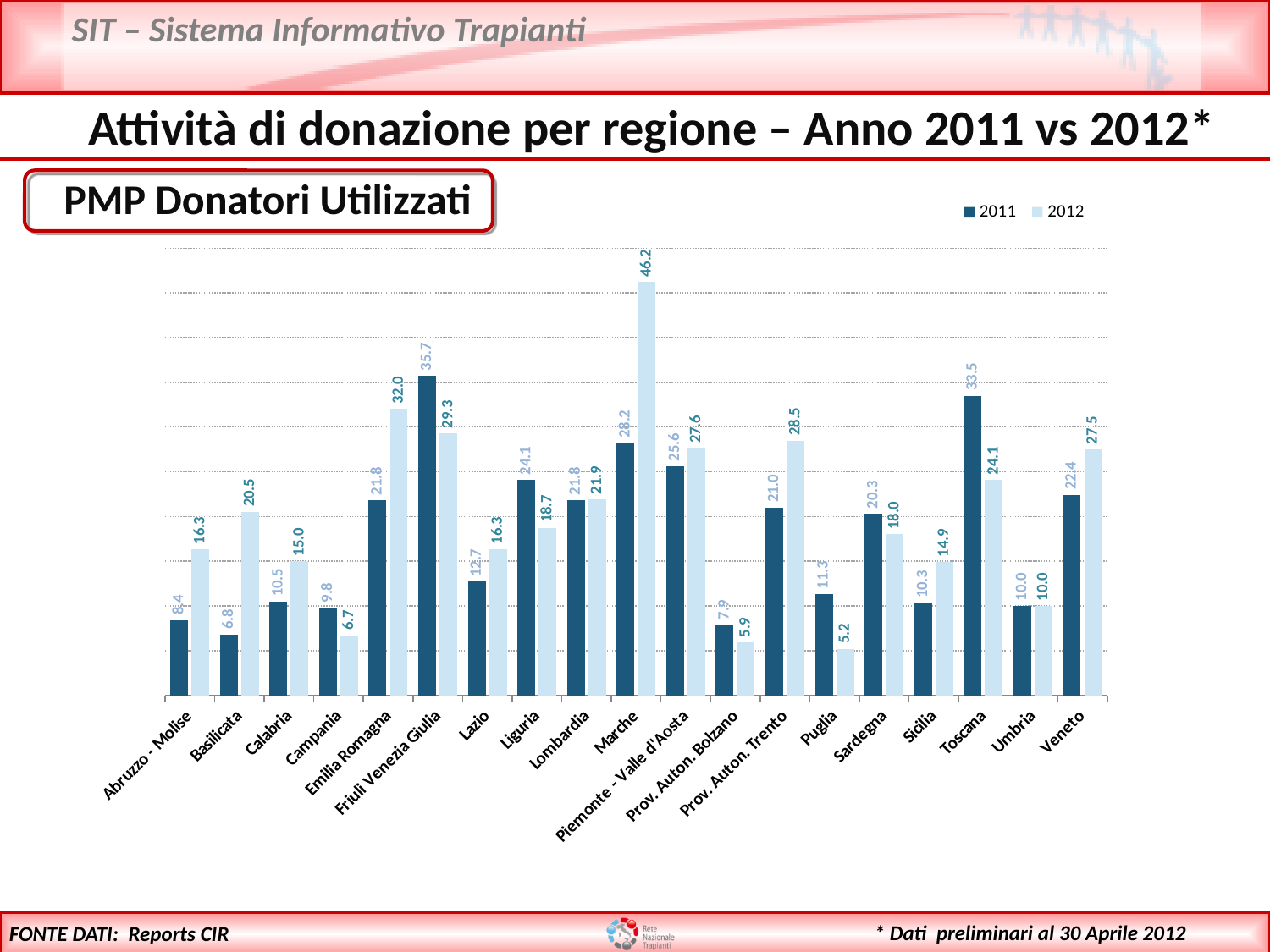

Attività di donazione per regione – Anno 2011 vs 2012*
 PMP Donatori Utilizzati

### Chart

| Category |  |  |
|---|---|---|
| Abruzzo - Molise | 8.4 | 16.3 |
| Basilicata | 6.8 | 20.5 |
| Calabria | 10.5 | 15.0 |
| Campania | 9.8 | 6.7 |
| Emilia Romagna | 21.8 | 32.0 |
| Friuli Venezia Giulia | 35.7 | 29.3 |
| Lazio | 12.7 | 16.3 |
| Liguria | 24.1 | 18.7 |
| Lombardia | 21.8 | 21.9 |
| Marche | 28.2 | 46.2 |
| Piemonte - Valle d'Aosta | 25.6 | 27.6 |
| Prov. Auton. Bolzano | 7.9 | 5.9 |
| Prov. Auton. Trento | 21.0 | 28.5 |
| Puglia | 11.3 | 5.2 |
| Sardegna | 20.3 | 18.0 |
| Sicilia | 10.3 | 14.9 |
| Toscana | 33.5 | 24.1 |
| Umbria | 10.0 | 10.0 |
| Veneto | 22.4 | 27.5 |
* Dati  preliminari al 30 Aprile 2012
FONTE DATI:  Reports CIR